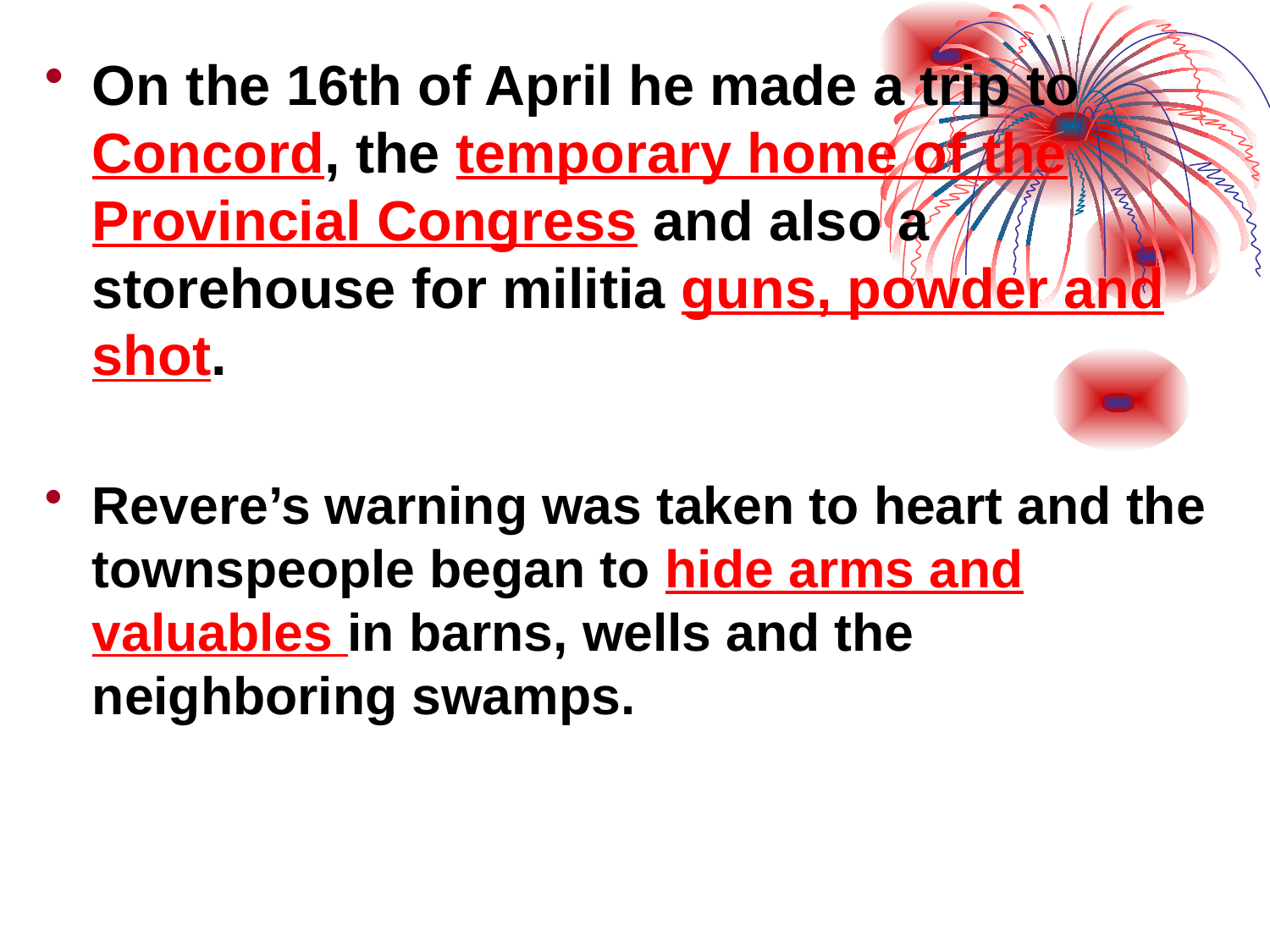

On the 16th of April he made a trip to Concord, the temporary home of the Provincial Congress and also a storehouse for militia guns, powder and shot.

Revere’s warning was taken to heart and the townspeople began to hide arms and valuables in barns, wells and the neighboring swamps.